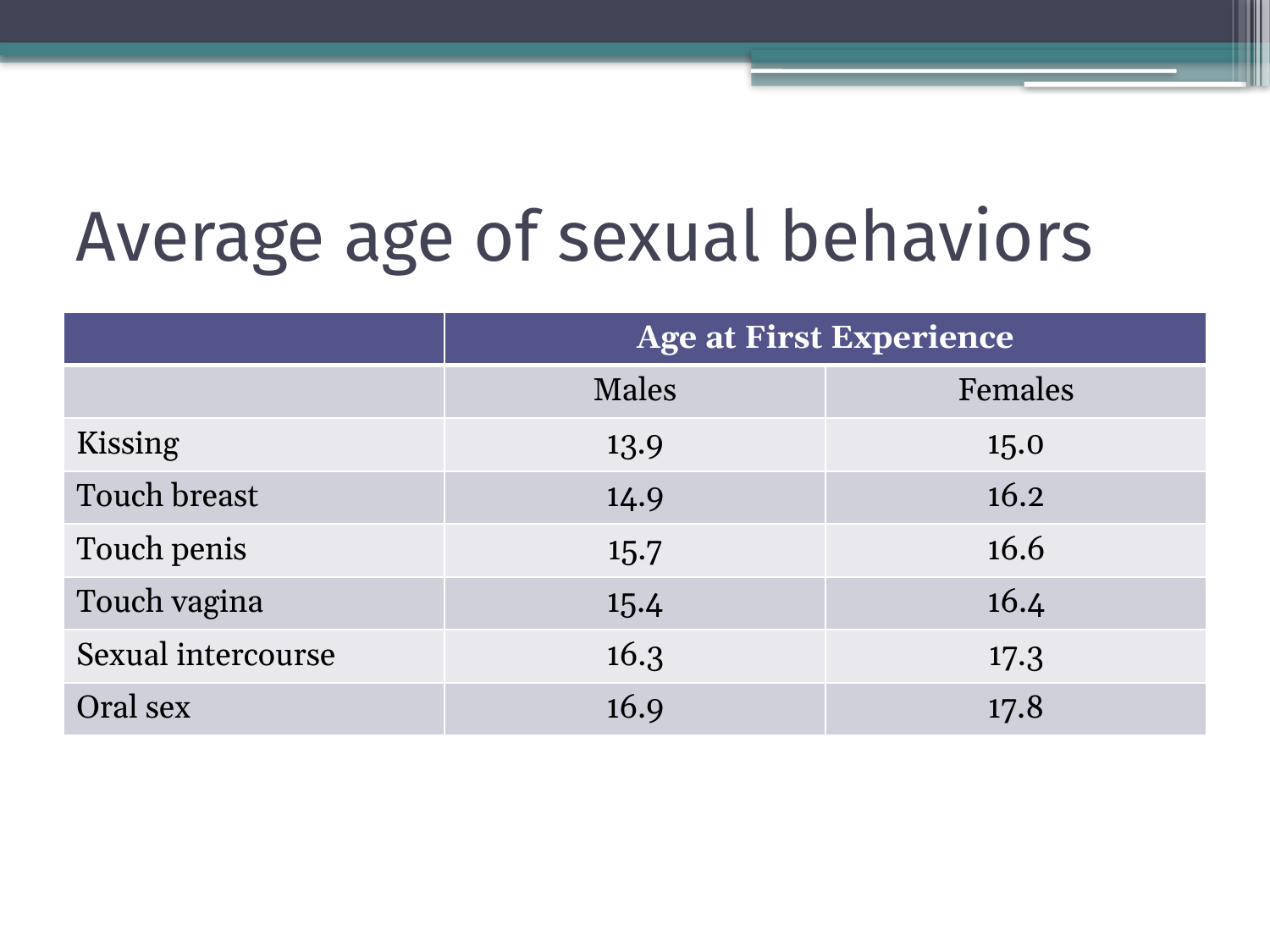

# Average age of sexual behaviors
|  | Age at First Experience |  |
| --- | --- | --- |
|  | Males | Females |
| Kissing | 13.9 | 15.0 |
| Touch breast | 14.9 | 16.2 |
| Touch penis | 15.7 | 16.6 |
| Touch vagina | 15.4 | 16.4 |
| Sexual intercourse | 16.3 | 17.3 |
| Oral sex | 16.9 | 17.8 |